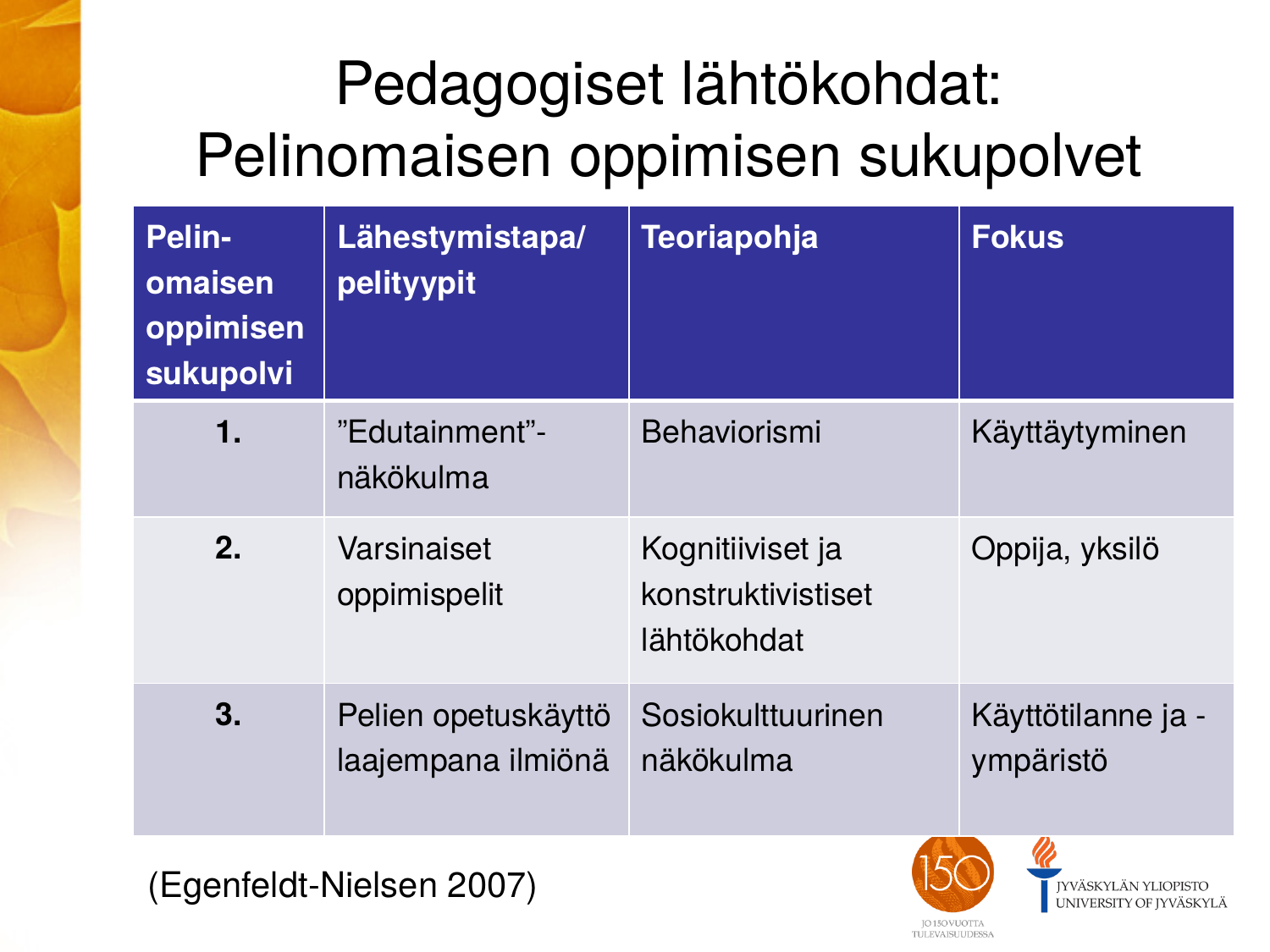

# Pedagogiset lähtökohdat: Pelinomaisen oppimisen sukupolvet
| Pelin-omaisen oppimisen sukupolvi | Lähestymistapa/ pelityypit | Teoriapohja | Fokus |
| --- | --- | --- | --- |
| 1. | ”Edutainment”-näkökulma | Behaviorismi | Käyttäytyminen |
| 2. | Varsinaiset oppimispelit | Kognitiiviset ja konstruktivistiset lähtökohdat | Oppija, yksilö |
| 3. | Pelien opetuskäyttö laajempana ilmiönä | Sosiokulttuurinen näkökulma | Käyttötilanne ja -ympäristö |
(Egenfeldt-Nielsen 2007)